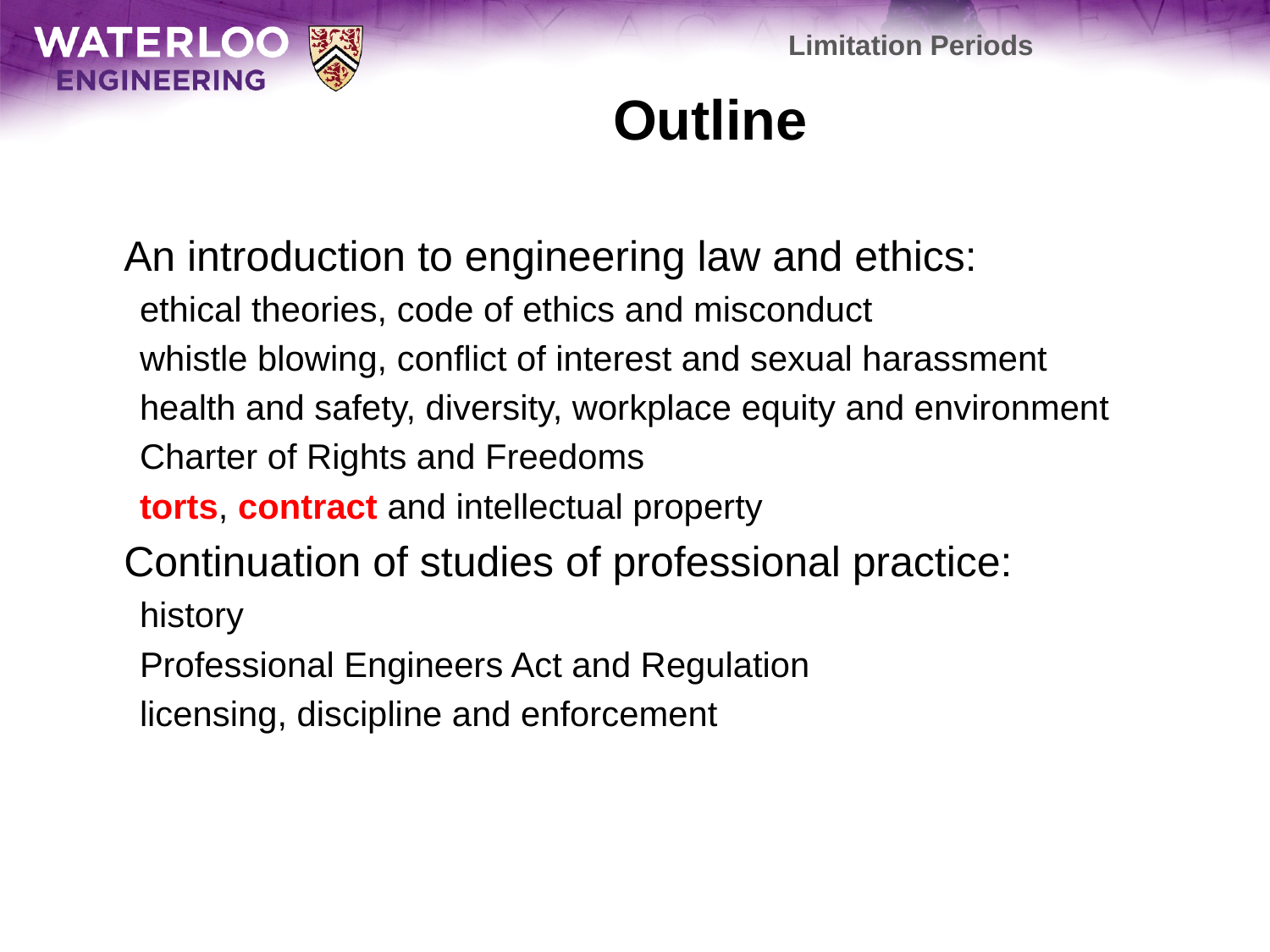

Limitation Periods
# Outline
	An introduction to engineering law and ethics:
ethical theories, code of ethics and misconduct
whistle blowing, conflict of interest and sexual harassment
health and safety, diversity, workplace equity and environment
Charter of Rights and Freedoms
torts, contract and intellectual property
	Continuation of studies of professional practice:
history
Professional Engineers Act and Regulation
licensing, discipline and enforcement